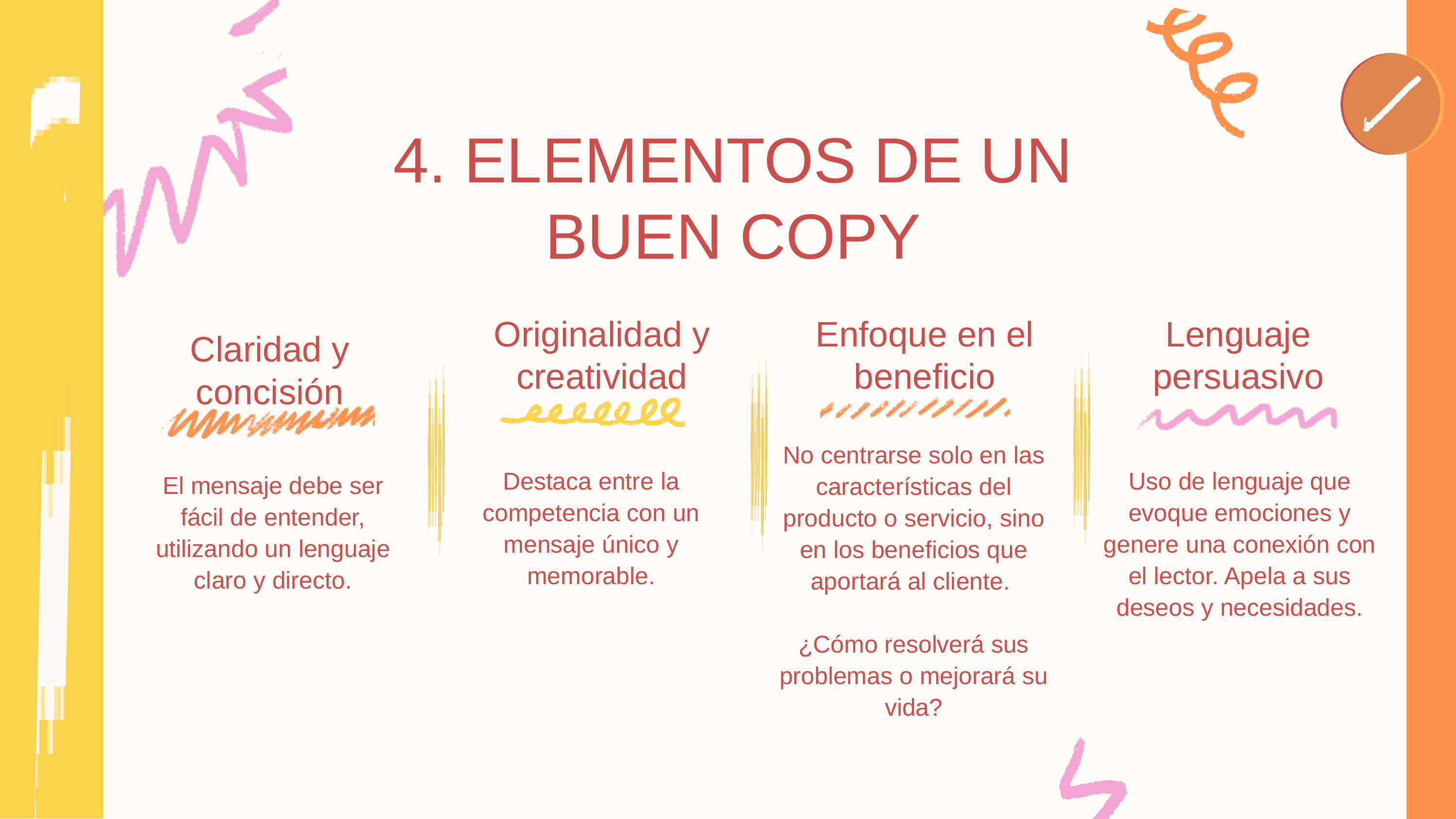

4. ELEMENTOS DE UN BUEN COPY
Originalidad y creatividad
Enfoque en el beneficio
Lenguaje persuasivo
Claridad y concisión

No centrarse solo en las características del producto o servicio, sino en los beneficios que aportará al cliente.

¿Cómo resolverá sus problemas o mejorará su vida?

Destaca entre la competencia con un mensaje único y memorable.

Uso de lenguaje que evoque emociones y genere una conexión con el lector. Apela a sus deseos y necesidades.
El mensaje debe ser fácil de entender, utilizando un lenguaje claro y directo.